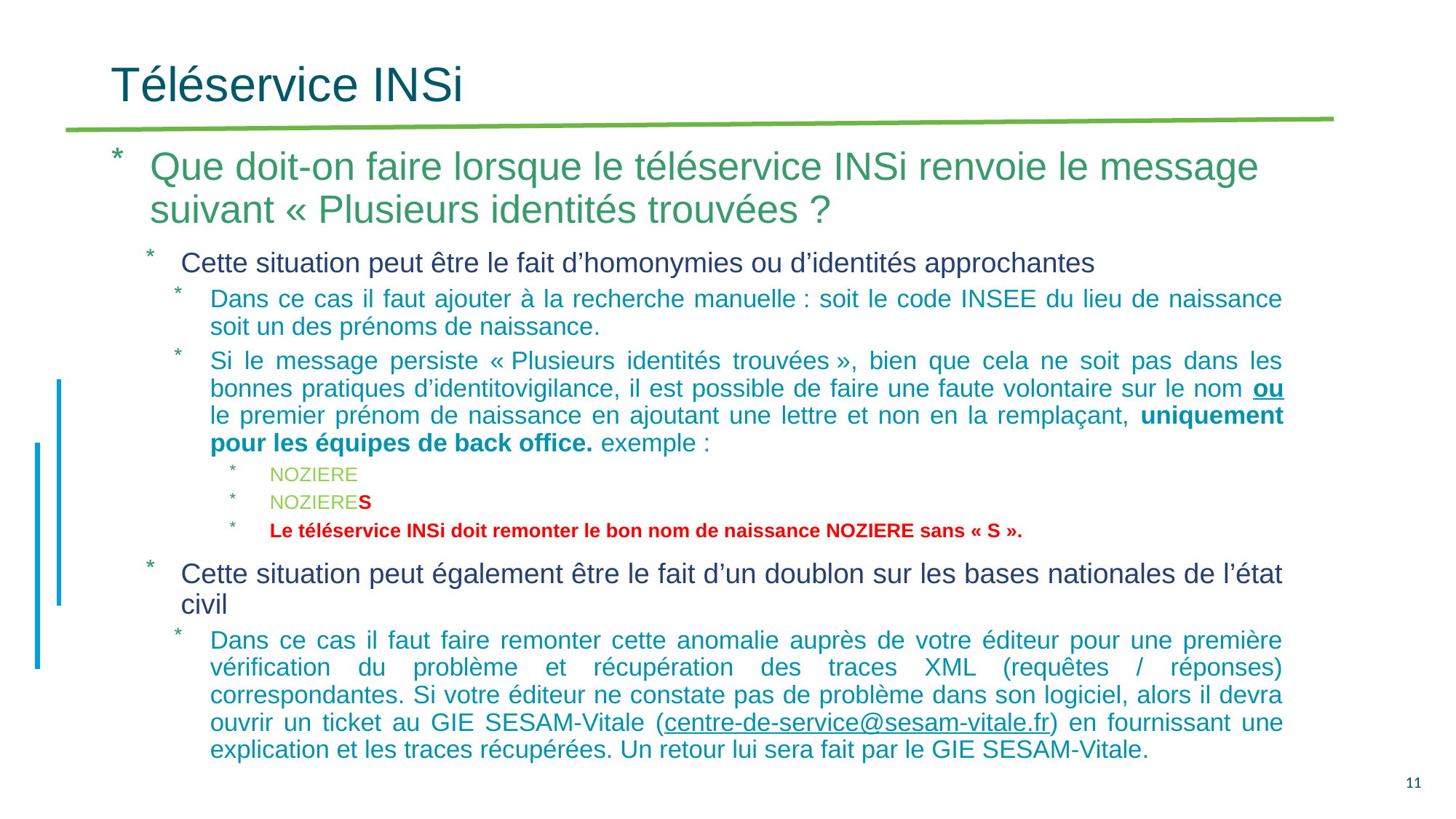

# Téléservice INSi
Que doit-on faire lorsque le téléservice INSi renvoie le message suivant « Plusieurs identités trouvées ?
Cette situation peut être le fait d’homonymies ou d’identités approchantes
Dans ce cas il faut ajouter à la recherche manuelle : soit le code INSEE du lieu de naissance soit un des prénoms de naissance.
Si le message persiste « Plusieurs identités trouvées », bien que cela ne soit pas dans les bonnes pratiques d’identitovigilance, il est possible de faire une faute volontaire sur le nom ou le premier prénom de naissance en ajoutant une lettre et non en la remplaçant, uniquement pour les équipes de back office. exemple :
NOZIERE
NOZIERES
Le téléservice INSi doit remonter le bon nom de naissance NOZIERE sans « S ».
Cette situation peut également être le fait d’un doublon sur les bases nationales de l’état civil
Dans ce cas il faut faire remonter cette anomalie auprès de votre éditeur pour une première vérification du problème et récupération des traces XML (requêtes / réponses) correspondantes. Si votre éditeur ne constate pas de problème dans son logiciel, alors il devra ouvrir un ticket au GIE SESAM-Vitale (centre-de-service@sesam-vitale.fr) en fournissant une explication et les traces récupérées. Un retour lui sera fait par le GIE SESAM-Vitale.
11